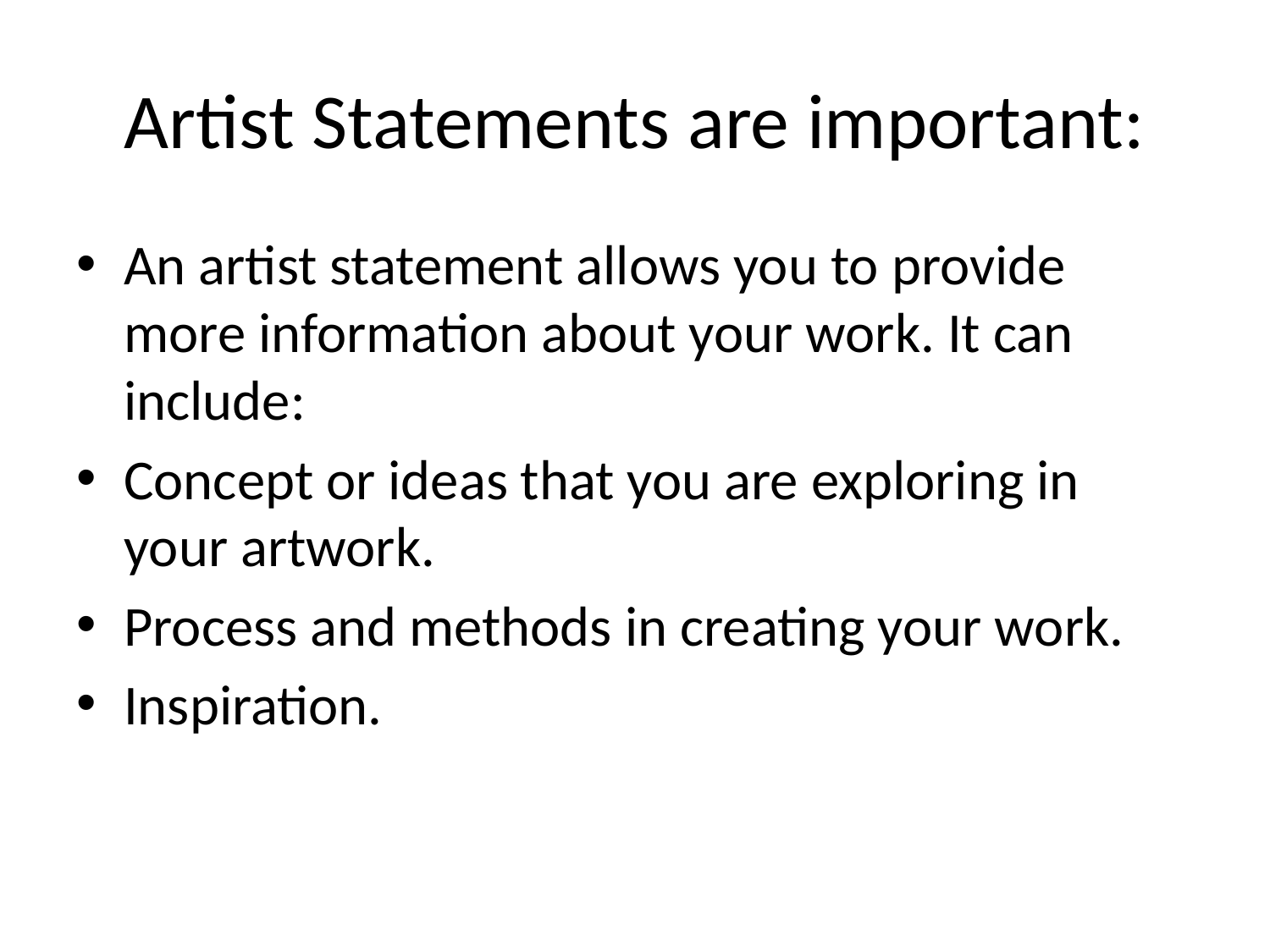

# Artist Statements are important:
An artist statement allows you to provide more information about your work. It can include:
Concept or ideas that you are exploring in your artwork.
Process and methods in creating your work.
Inspiration.